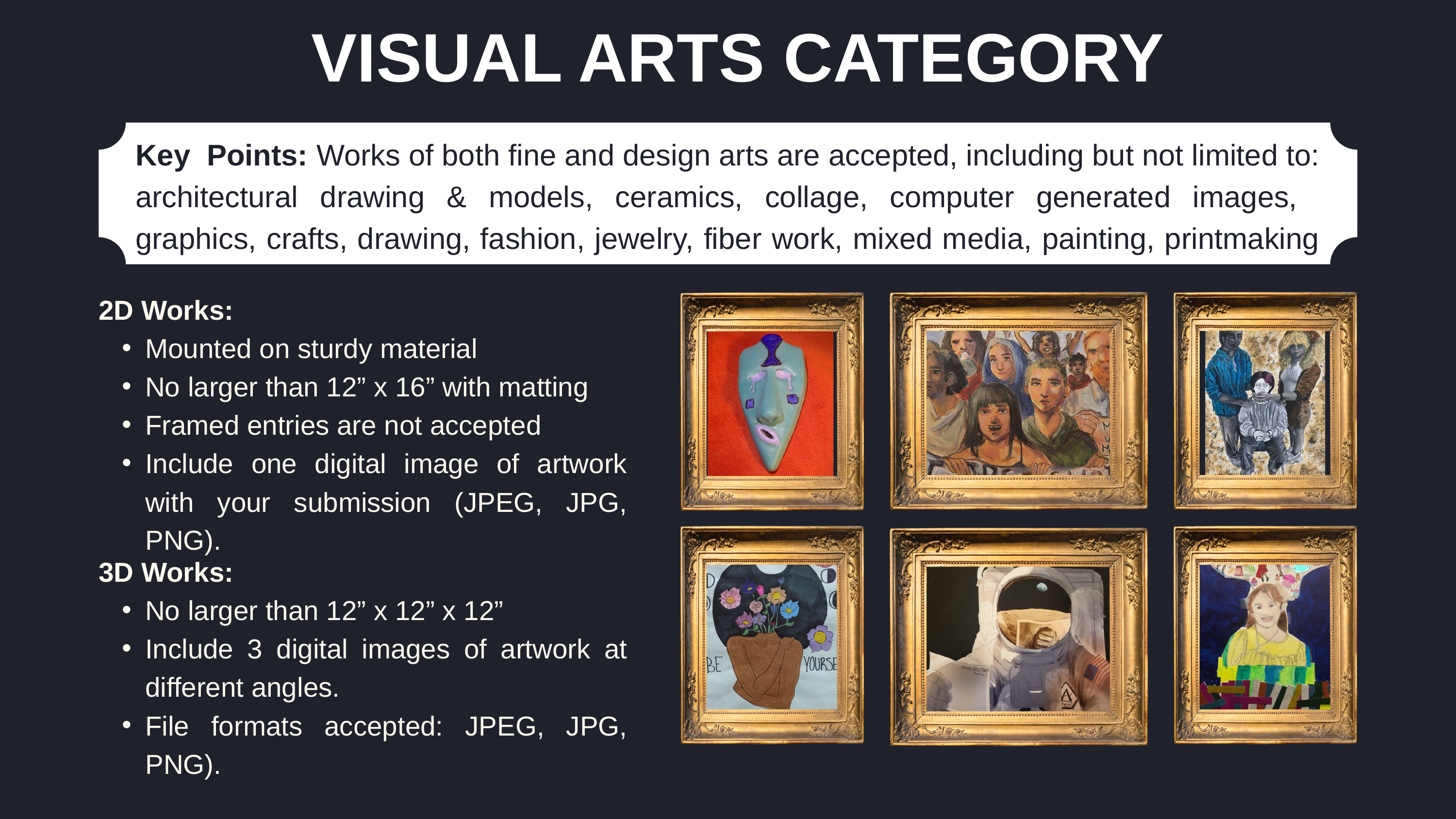

VISUAL ARTS CATEGORY

Key  Points: Works of both fine and design arts are accepted, including but not limited to: architectural drawing & models, ceramics, collage, computer generated images,  graphics, crafts, drawing, fashion, jewelry, fiber work, mixed media, painting, printmaking & sculpture.
2D Works:
Mounted on sturdy material
No larger than 12” x 16” with matting
Framed entries are not accepted
Include one digital image of artwork with your submission (JPEG, JPG, PNG).

3D Works:
No larger than 12” x 12” x 12”
Include 3 digital images of artwork at different angles.
File formats accepted: JPEG, JPG, PNG).